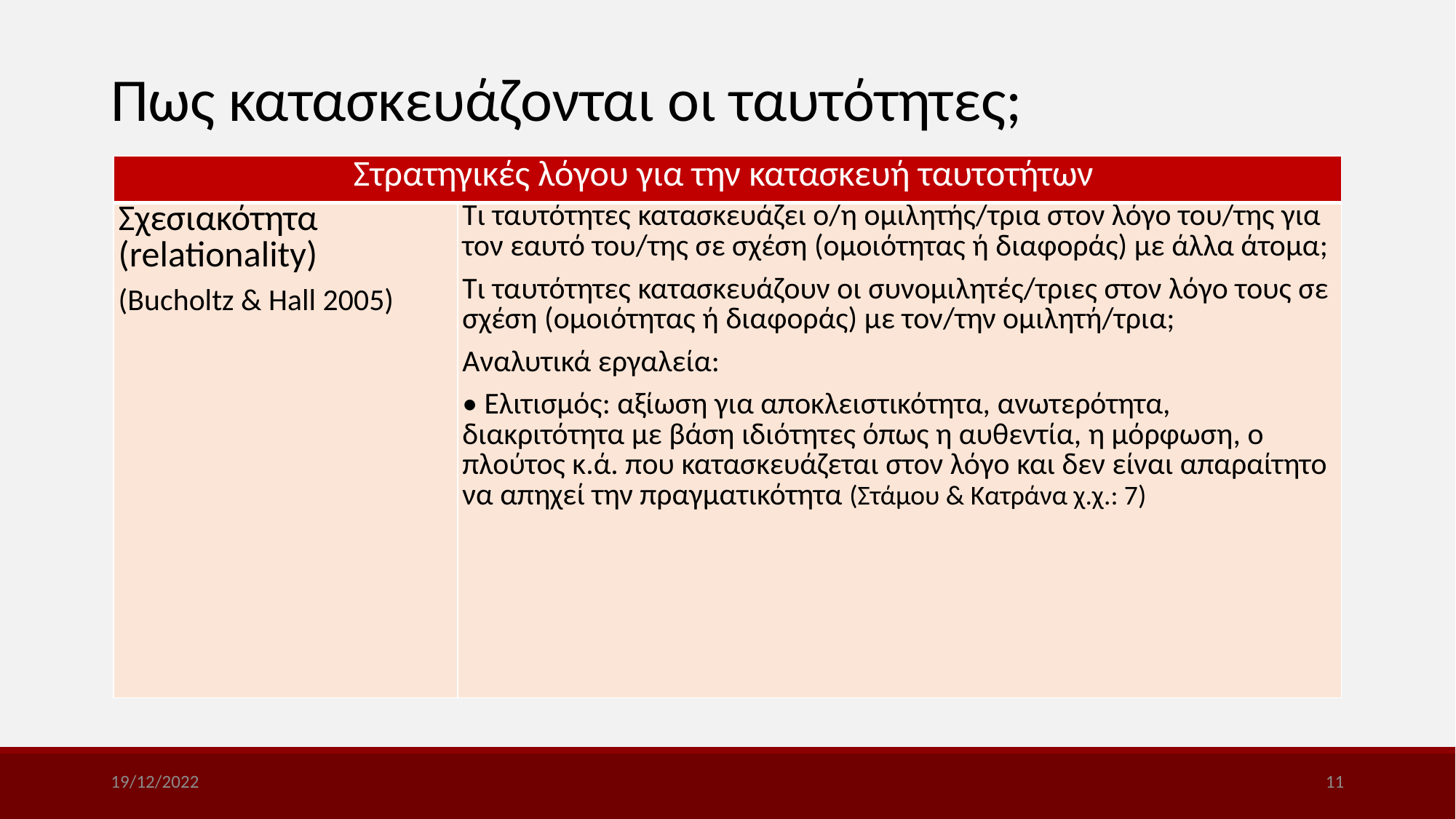

Πως κατασκευάζονται οι ταυτότητες;
| Στρατηγικές λόγου για την κατασκευή ταυτοτήτων |  |
| --- | --- |
| Σχεσιακότητα (relationality) (Bucholtz & Hall 2005) | Τι ταυτότητες κατασκευάζει ο/η ομιλητής/τρια στον λόγο του/της για τον εαυτό του/της σε σχέση (ομοιότητας ή διαφοράς) με άλλα άτομα; Τι ταυτότητες κατασκευάζουν οι συνομιλητές/τριες στον λόγο τους σε σχέση (ομοιότητας ή διαφοράς) με τον/την ομιλητή/τρια; Αναλυτικά εργαλεία: • Ελιτισμός: αξίωση για αποκλειστικότητα, ανωτερότητα, διακριτότητα με βάση ιδιότητες όπως η αυθεντία, η μόρφωση, ο πλούτος κ.ά. που κατασκευάζεται στον λόγο και δεν είναι απαραίτητο να απηχεί την πραγματικότητα (Στάμου & Κατράνα χ.χ.: 7) |

19/12/2022
11